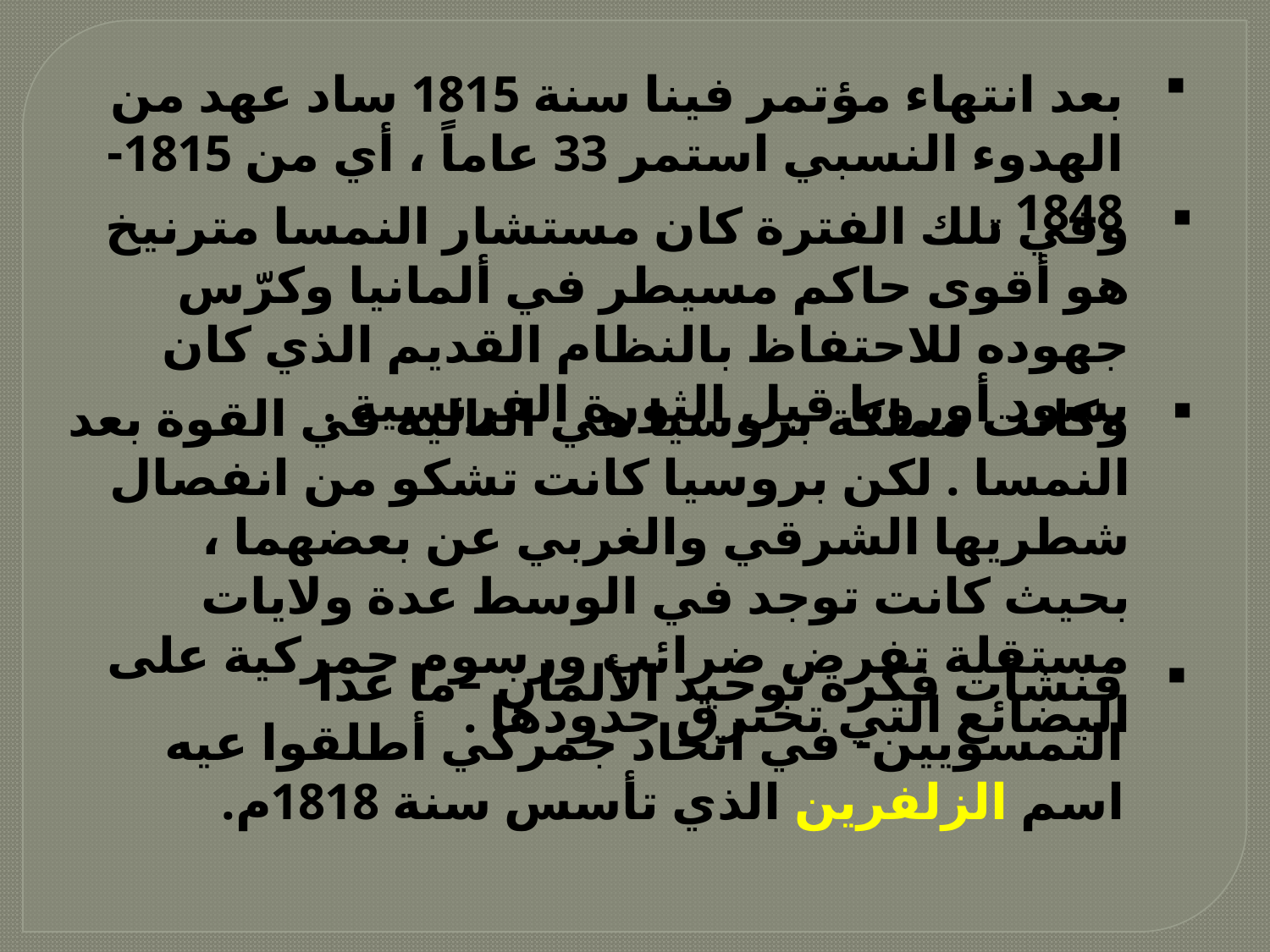

بعد انتهاء مؤتمر فينا سنة 1815 ساد عهد من الهدوء النسبي استمر 33 عاماً ، أي من 1815-1848 .
وفي تلك الفترة كان مستشار النمسا مترنيخ هو أقوى حاكم مسيطر في ألمانيا وكرّس جهوده للاحتفاظ بالنظام القديم الذي كان يسود أوروبا قبل الثورة الفرنسية .
وكانت مملكة بروسيا هي التالية في القوة بعد النمسا . لكن بروسيا كانت تشكو من انفصال شطريها الشرقي والغربي عن بعضهما ، بحيث كانت توجد في الوسط عدة ولايات مستقلة تفرض ضرائب ورسوم جمركية على البضائع التي تخترق حدودها .
فنشأت فكرة توحيد الألمان –ما عدا النمسويين- في اتحاد جمركي أطلقوا عيه اسم الزلفرين الذي تأسس سنة 1818م.